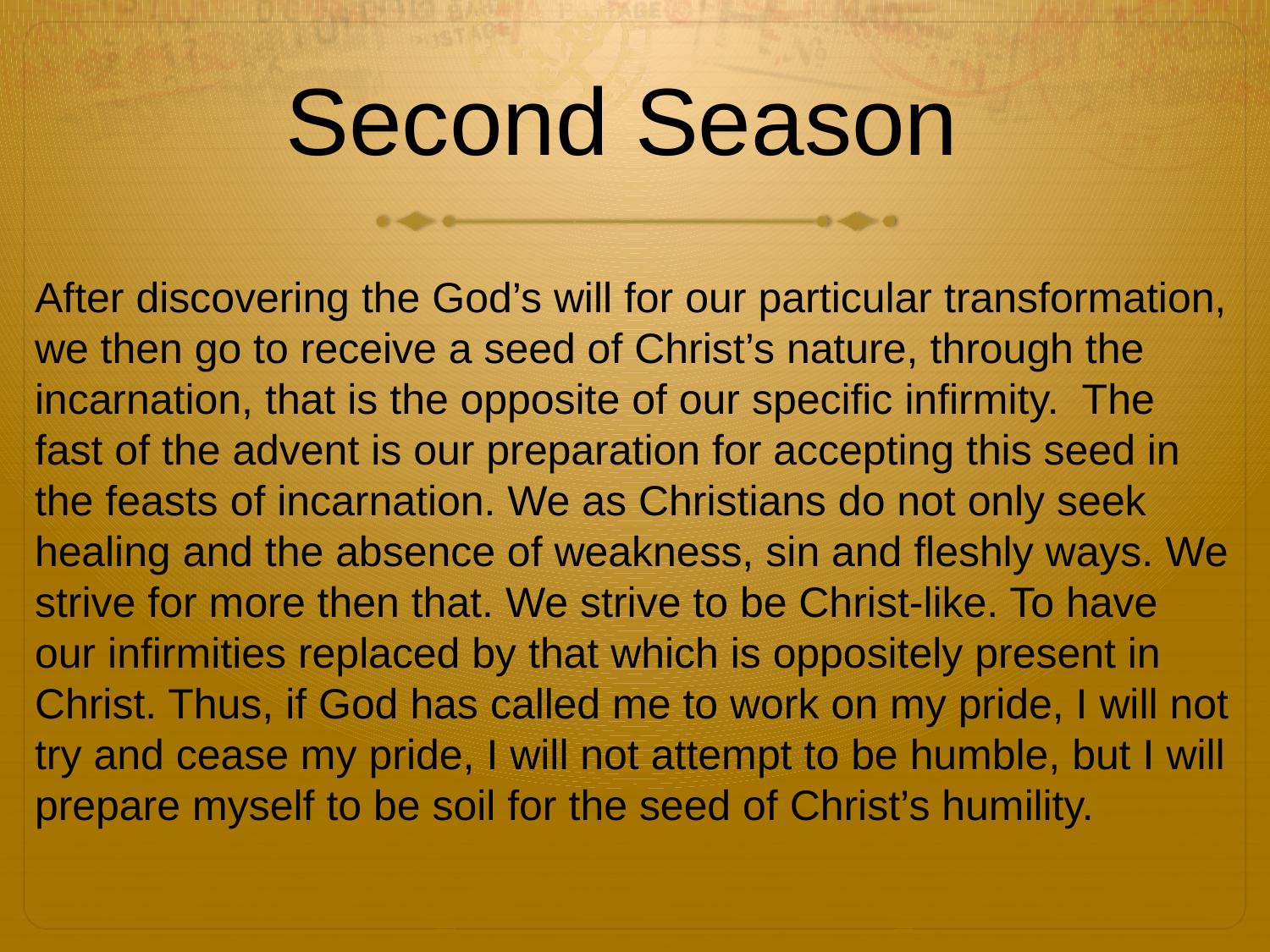

# Second Season
After discovering the God’s will for our particular transformation, we then go to receive a seed of Christ’s nature, through the incarnation, that is the opposite of our specific infirmity.  The fast of the advent is our preparation for accepting this seed in the feasts of incarnation. We as Christians do not only seek healing and the absence of weakness, sin and fleshly ways. We strive for more then that. We strive to be Christ-like. To have our infirmities replaced by that which is oppositely present in Christ. Thus, if God has called me to work on my pride, I will not try and cease my pride, I will not attempt to be humble, but I will prepare myself to be soil for the seed of Christ’s humility.